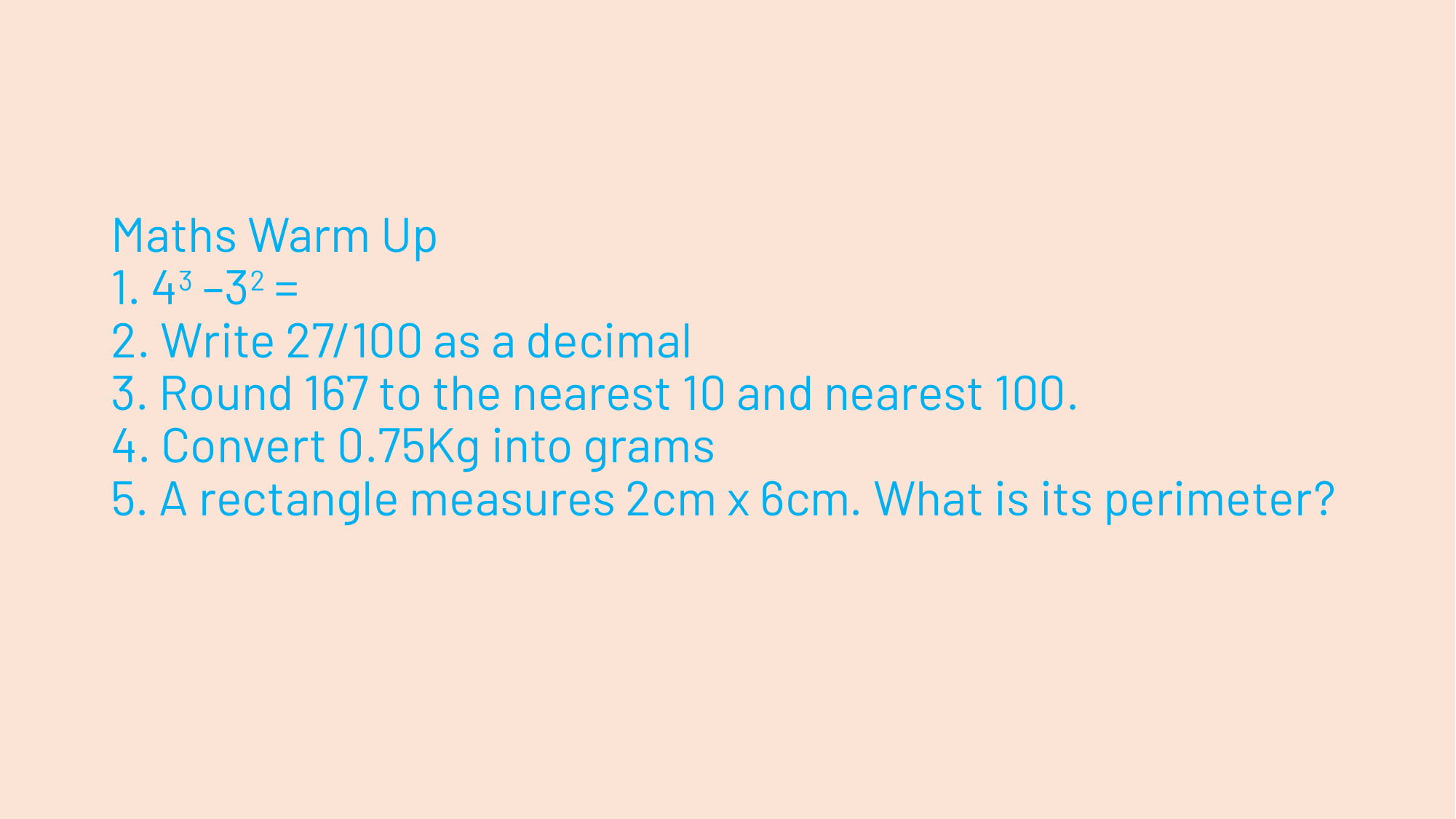

# Maths Warm Up      1. 43 –32 =  2. Write 27/100 as a decimal 3. Round 167 to the nearest 10 and nearest 100. 4. Convert 0.75Kg into grams 5. A rectangle measures 2cm x 6cm. What is its perimeter?